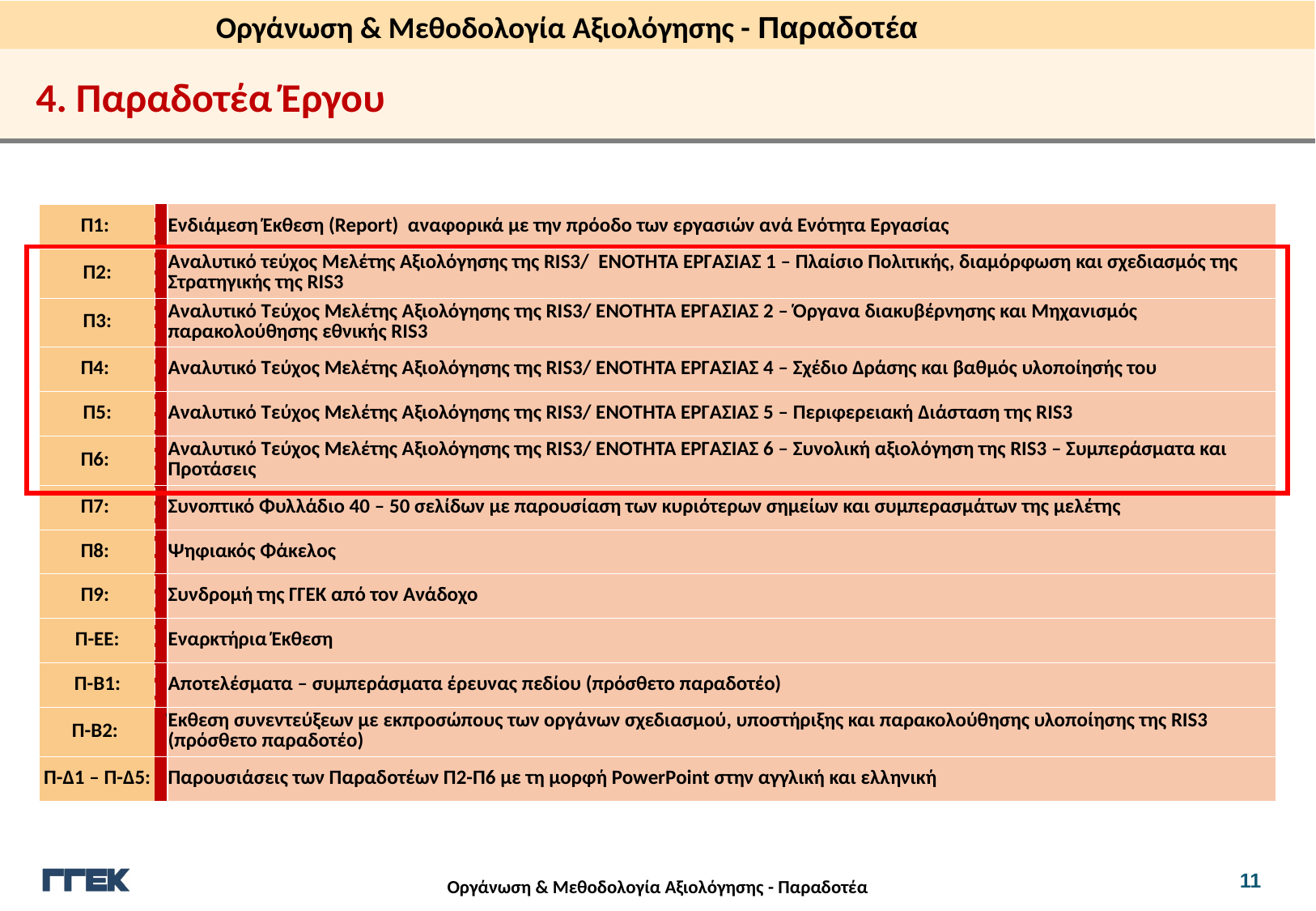

Οργάνωση & Μεθοδολογία Αξιολόγησης - Παραδοτέα
4. Παραδοτέα Έργου
| Π1: |  | Ενδιάμεση Έκθεση (Report) αναφορικά με την πρόοδο των εργασιών ανά Ενότητα Εργασίας |
| --- | --- | --- |
| Π2: |  | Αναλυτικό τεύχος Μελέτης Αξιολόγησης της RIS3/ ΕΝΟΤΗΤΑ ΕΡΓΑΣΙΑΣ 1 – Πλαίσιο Πολιτικής, διαμόρφωση και σχεδιασμός της Στρατηγικής της RIS3 |
| Π3: |  | Αναλυτικό Τεύχος Μελέτης Αξιολόγησης της RIS3/ ΕΝΟΤΗΤΑ ΕΡΓΑΣΙΑΣ 2 – Όργανα διακυβέρνησης και Μηχανισμός παρακολούθησης εθνικής RIS3 |
| Π4: |  | Αναλυτικό Τεύχος Μελέτης Αξιολόγησης της RIS3/ ΕΝΟΤΗΤΑ ΕΡΓΑΣΙΑΣ 4 – Σχέδιο Δράσης και βαθμός υλοποίησής του |
| Π5: |  | Αναλυτικό Τεύχος Μελέτης Αξιολόγησης της RIS3/ ΕΝΟΤΗΤΑ ΕΡΓΑΣΙΑΣ 5 – Περιφερειακή Διάσταση της RIS3 |
| Π6: |  | Αναλυτικό Τεύχος Μελέτης Αξιολόγησης της RIS3/ ΕΝΟΤΗΤΑ ΕΡΓΑΣΙΑΣ 6 – Συνολική αξιολόγηση της RIS3 – Συμπεράσματα και Προτάσεις |
| Π7: |  | Συνοπτικό Φυλλάδιο 40 – 50 σελίδων με παρουσίαση των κυριότερων σημείων και συμπερασμάτων της μελέτης |
| Π8: |  | Ψηφιακός Φάκελος |
| Π9: |  | Συνδρομή της ΓΓΕΚ από τον Ανάδοχο |
| Π-ΕΕ: |  | Εναρκτήρια Έκθεση |
| Π-Β1: |  | Αποτελέσματα – συμπεράσματα έρευνας πεδίου (πρόσθετο παραδοτέο) |
| Π-Β2: |  | Έκθεση συνεντεύξεων με εκπροσώπους των οργάνων σχεδιασμού, υποστήριξης και παρακολούθησης υλοποίησης της RIS3 (πρόσθετο παραδοτέο) |
| Π-Δ1 – Π-Δ5: |  | Παρουσιάσεις των Παραδοτέων Π2-Π6 με τη μορφή PowerPoint στην αγγλική και ελληνική |